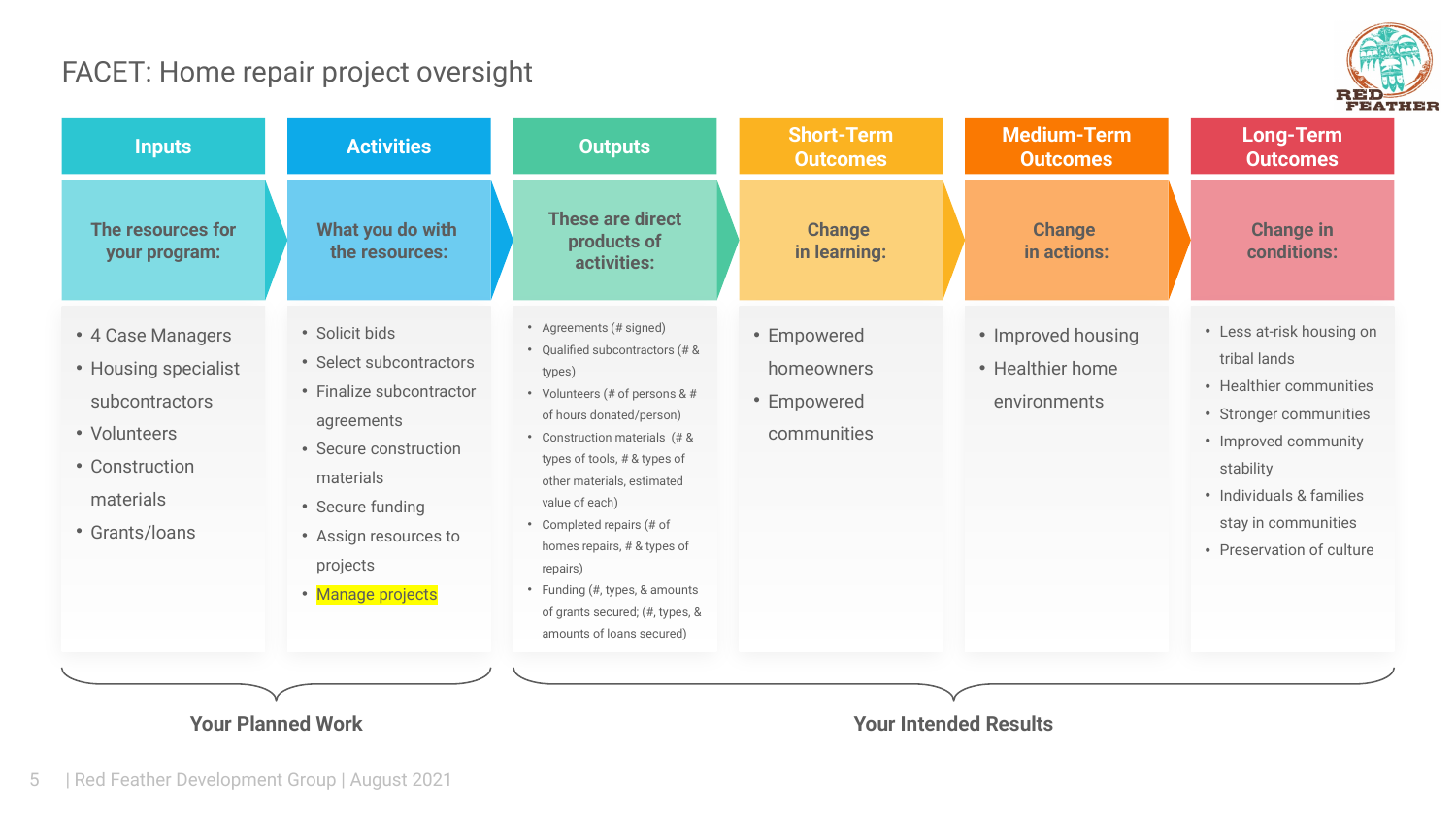

# FACET: Home repair project oversight
Inputs
Activities
Outputs
Short-Term Outcomes
Medium-Term Outcomes
Long-Term Outcomes
The resources for your program:
What you do with
the resources:
These are direct products of activities:
Change
in learning:
Change
in actions:
Change in conditions:

4 Case Managers
Housing specialist subcontractors
Volunteers
Construction materials
Grants/loans

Solicit bids
Select subcontractors
Finalize subcontractor agreements
Secure construction materials
Secure funding
Assign resources to projects
Manage projects

Agreements (# signed)
Qualified subcontractors (# & types)
Volunteers (# of persons & # of hours donated/person)
Construction materials  (# & types of tools, # & types of other materials, estimated value of each)
Completed repairs (# of homes repairs, # & types of repairs)
Funding (#, types, & amounts of grants secured; (#, types, & amounts of loans secured)

Empowered homeowners
Empowered communities
Improved housing
Healthier home environments

Less at-risk housing on tribal lands
Healthier communities
Stronger communities
Improved community stability
Individuals & families stay in communities
Preservation of culture

Your Planned Work
Your Intended Results